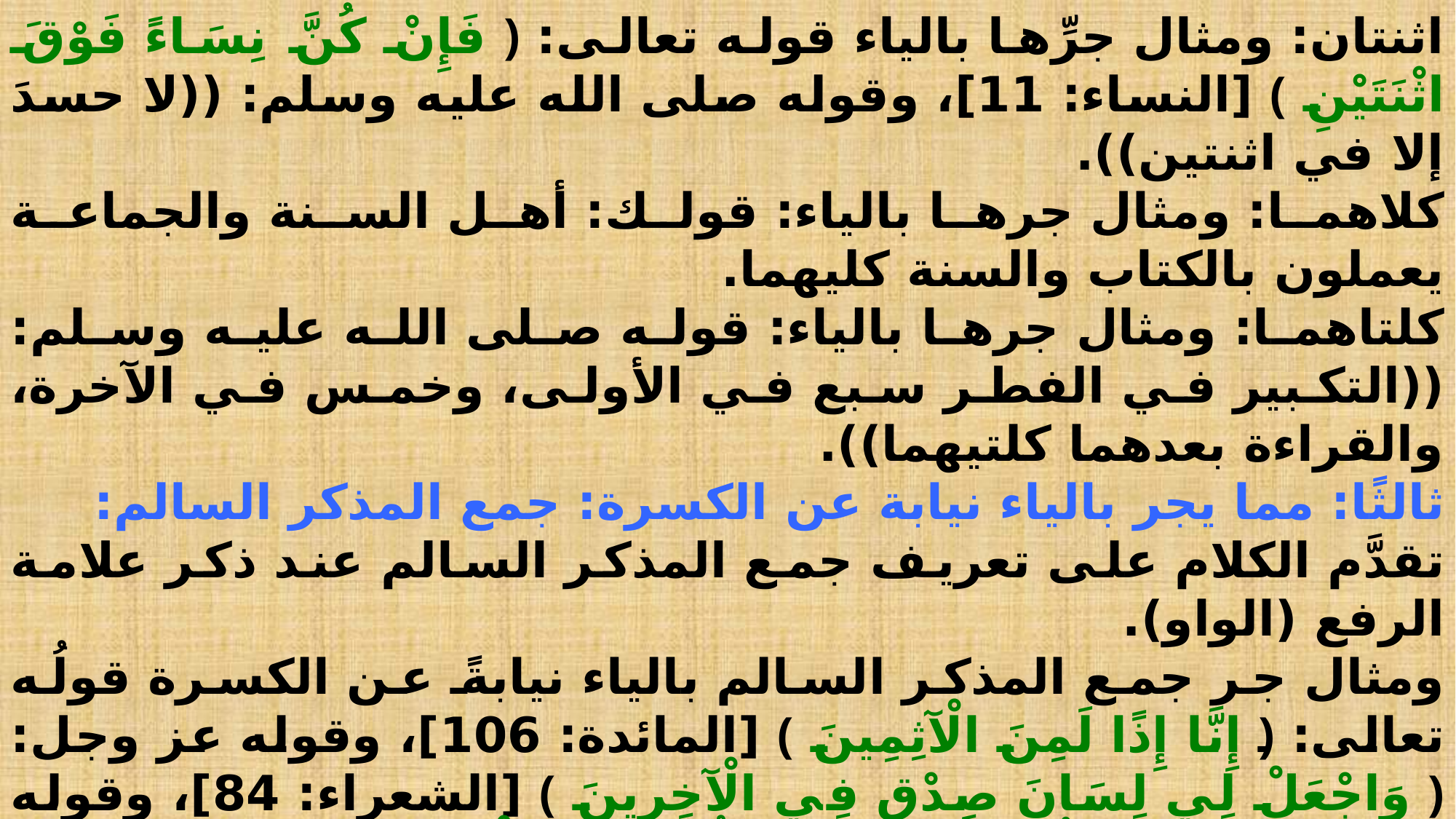

اثنتان: ومثال جرِّها بالياء قوله تعالى: ﴿ فَإِنْ كُنَّ نِسَاءً فَوْقَ اثْنَتَيْنِ ﴾ [النساء: 11]، وقوله صلى الله عليه وسلم: ((لا حسدَ إلا في اثنتين)).
كلاهما: ومثال جرها بالياء: قولك: أهل السنة والجماعة يعملون بالكتاب والسنة كليهما.
كلتاهما: ومثال جرها بالياء: قوله صلى الله عليه وسلم: ((التكبير في الفطر سبع في الأولى، وخمس في الآخرة، والقراءة بعدهما كلتيهما)).
ثالثًا: مما يجر بالياء نيابة عن الكسرة: جمع المذكر السالم:
تقدَّم الكلام على تعريف جمع المذكر السالم عند ذكر علامة الرفع (الواو).
ومثال جر جمع المذكر السالم بالياء نيابةً عن الكسرة قولُه تعالى: ﴿ إِنَّا إِذًا لَمِنَ الْآثِمِينَ ﴾ [المائدة: 106]، وقوله عز وجل: ﴿ وَاجْعَلْ لِي لِسَانَ صِدْقٍ فِي الْآخِرِينَ ﴾ [الشعراء: 84]، وقوله سبحانه: ﴿ إِنَّا رَادُّوهُ إِلَيْكِ وَجَاعِلُوهُ مِنَ الْمُرْسَلِينَ ﴾ [القصص: 7]، فإن الكلمات: (الآثمين، الآخِرين، المرسَلين) كلُّها مجرورة بالياء؛ لأنها جمع مذكر سالم.
ويلحق بجمع المذكر السالم في جره بالياء: ما سبق أن ذكرناه من الكلمات التي تلحقه في رفعه بالواو ونصبه بالياء؛ نحو:
(سنون)؛ نحو قوله تعالى: ﴿ وَلَقَدْ أَخَذْنَا آلَ فِرْعَوْنَ بِالسِّنِينَ ﴾ [الأعراف: 130].